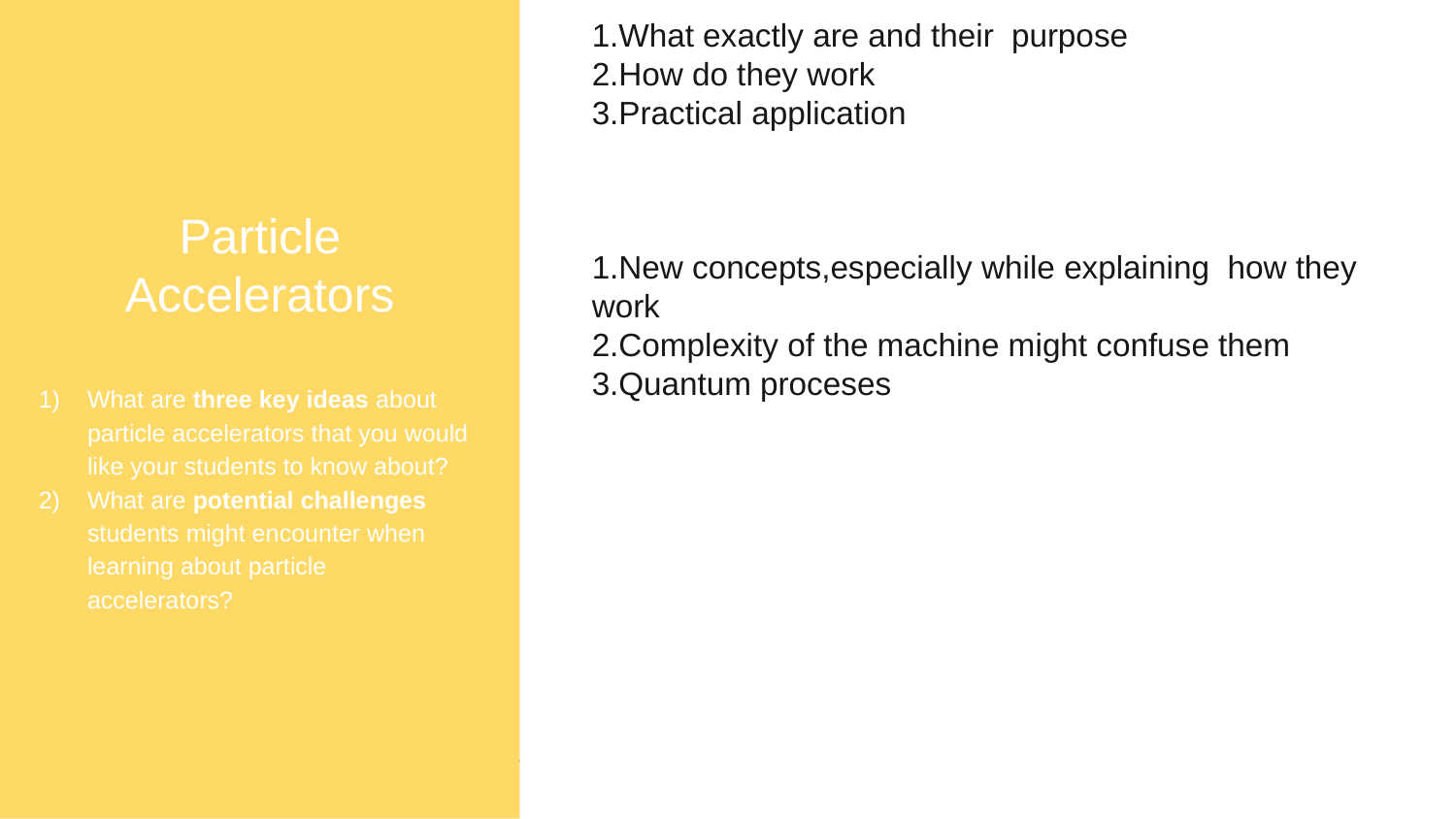

Particle Accelerators

What are three key ideas about particle accelerators that you would like your students to know about?
What are potential challenges students might encounter when learning about particle accelerators?
1.What exactly are and their  purpose
2.How do they work
3.Practical application

1.New concepts,especially while explaining  how they work
2.Complexity of the machine might confuse them
3.Quantum proceses